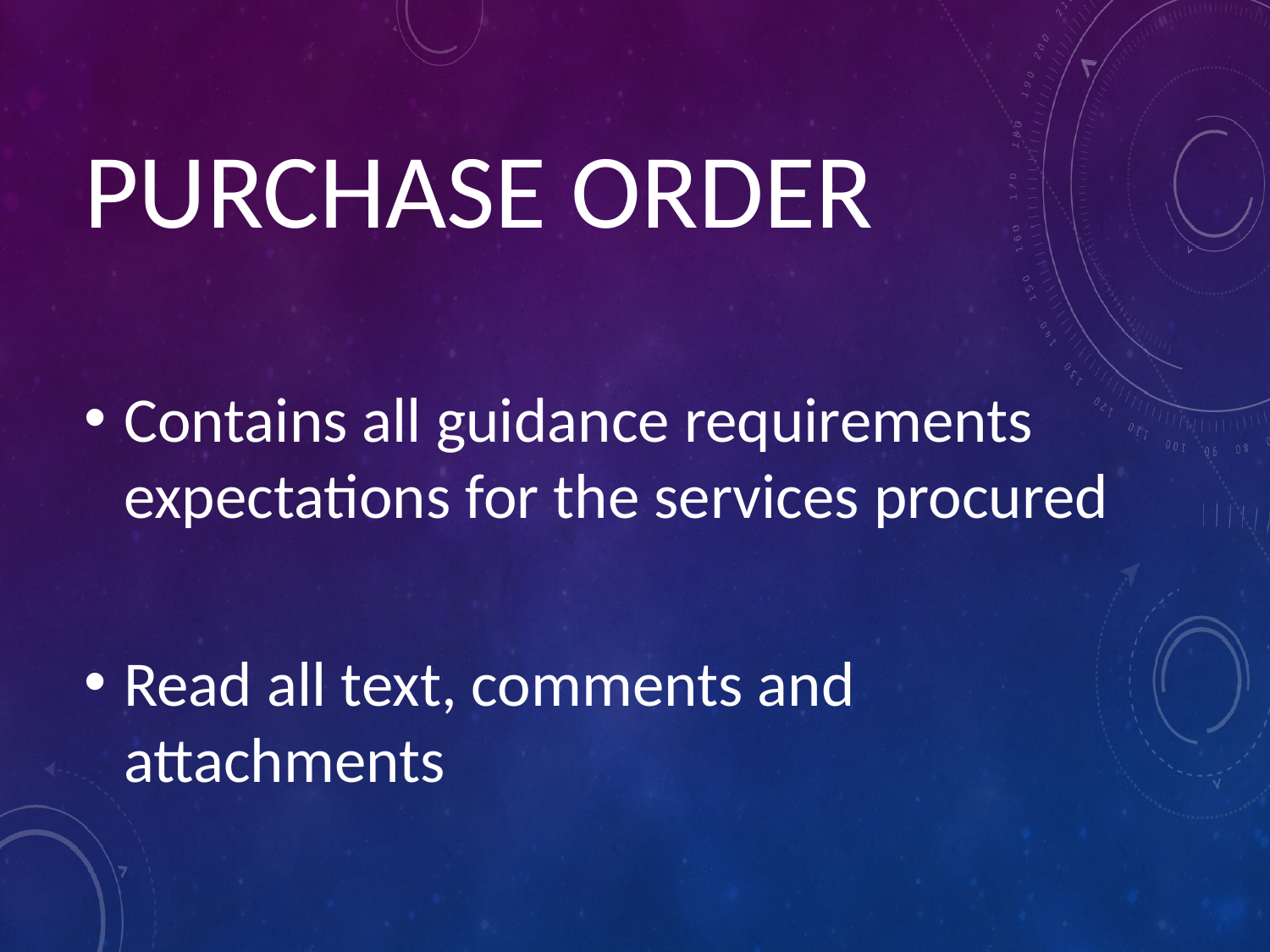

# Purchase Order
Contains all guidance requirements expectations for the services procured

Read all text, comments and attachments